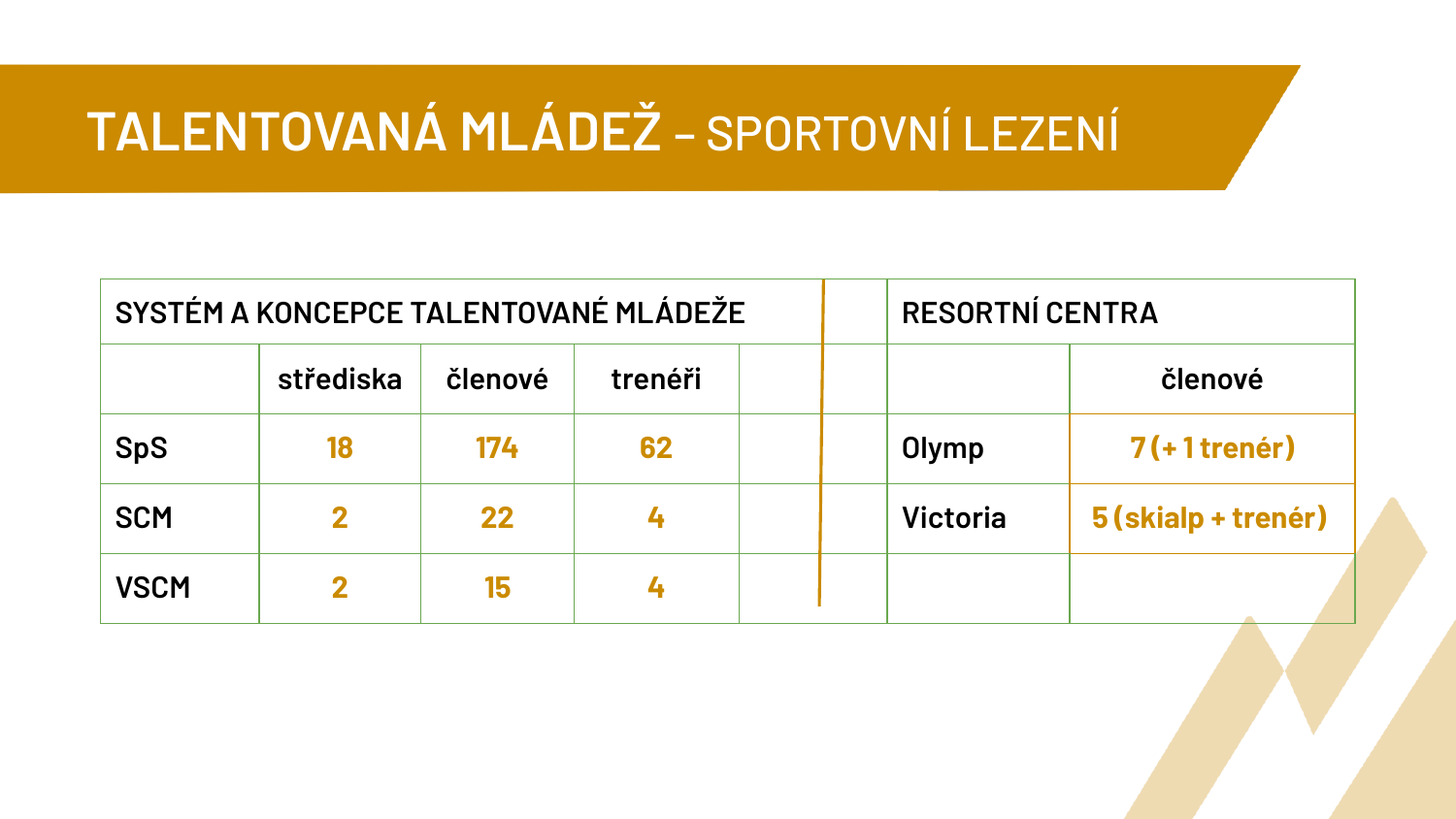

TALENTOVANÁ MLÁDEŽ – SPORTOVNÍ LEZENÍ
| SYSTÉM A KONCEPCE TALENTOVANÉ MLÁDEŽE |  |  |  |  | RESORTNÍ CENTRA |  |
| --- | --- | --- | --- | --- | --- | --- |
|  | střediska | členové | trenéři |  |  | členové |
| SpS | 18 | 174 | 62 |  | Olymp | 7 (+ 1 trenér) |
| SCM | 2 | 22 | 4 |  | Victoria | 5 (skialp + trenér) |
| VSCM | 2 | 15 | 4 |  |  |  |